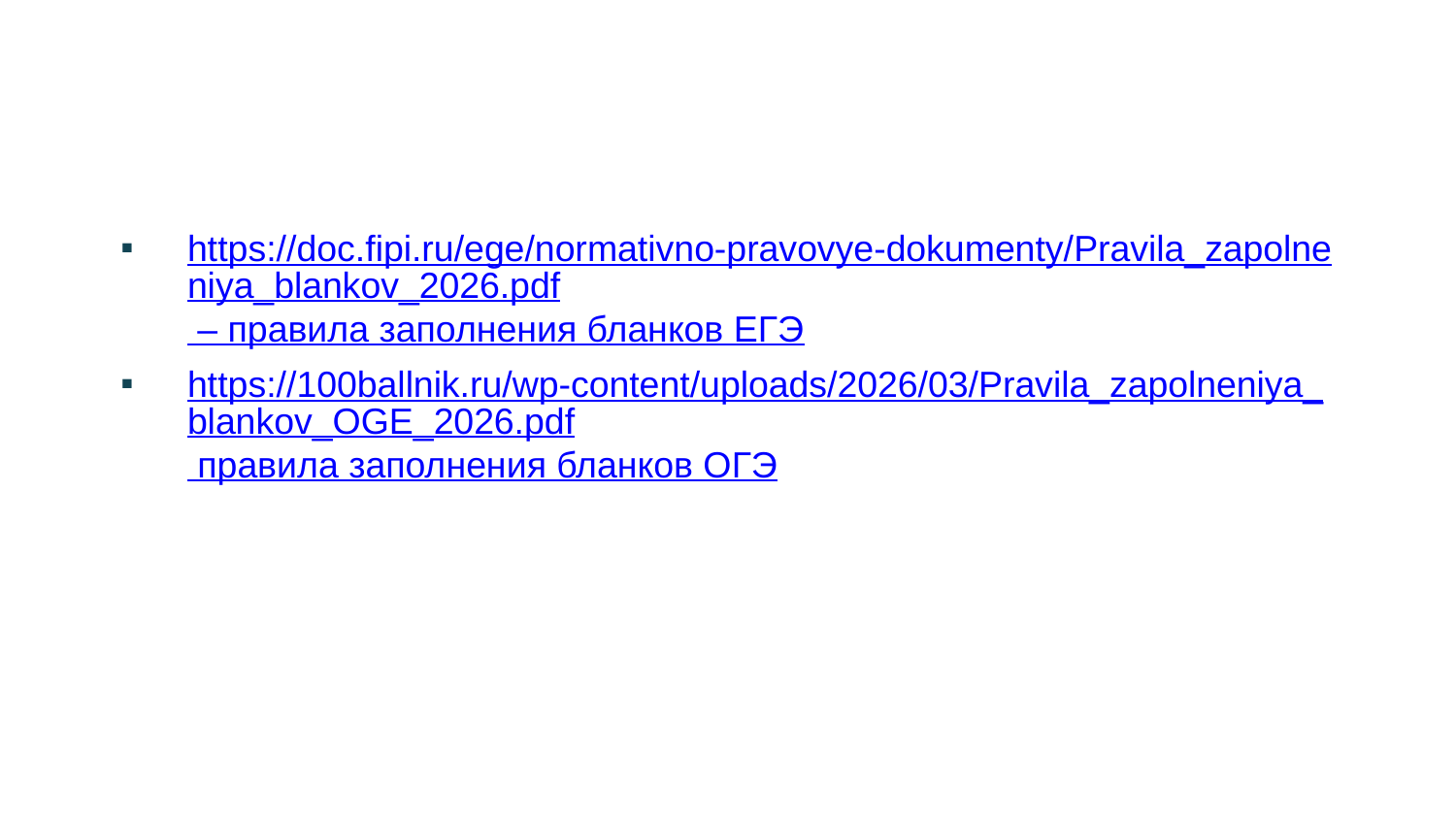

#
https://doc.fipi.ru/ege/normativno-pravovye-dokumenty/Pravila_zapolneniya_blankov_2026.pdf – правила заполнения бланков ЕГЭ
https://100ballnik.ru/wp-content/uploads/2026/03/Pravila_zapolneniya_blankov_OGE_2026.pdf правила заполнения бланков ОГЭ